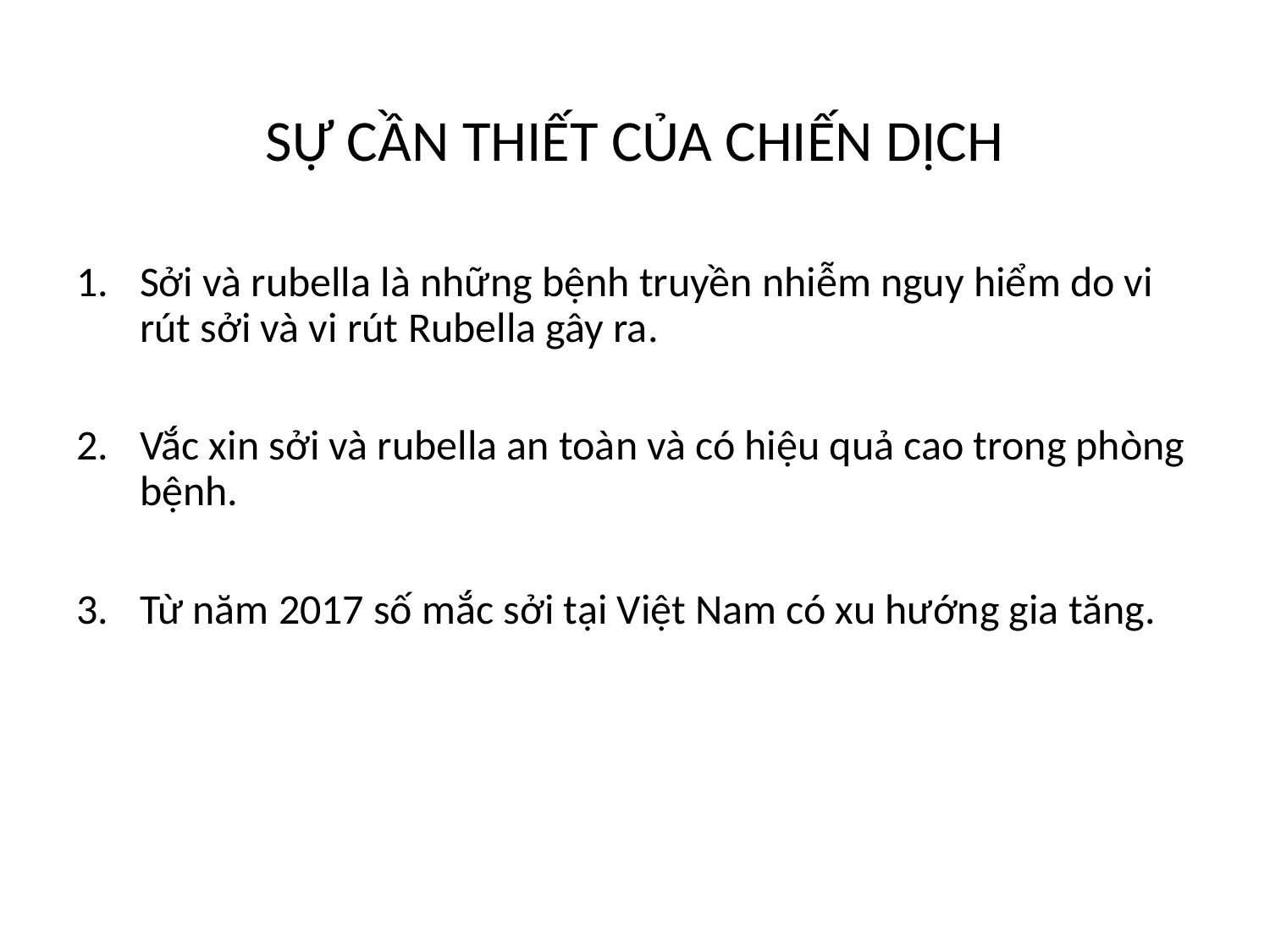

# SỰ CẦN THIẾT CỦA CHIẾN DỊCH
Sởi và rubella là những bệnh truyền nhiễm nguy hiểm do vi rút sởi và vi rút Rubella gây ra.

Vắc xin sởi và rubella an toàn và có hiệu quả cao trong phòng bệnh.

Từ năm 2017 số mắc sởi tại Việt Nam có xu hướng gia tăng.